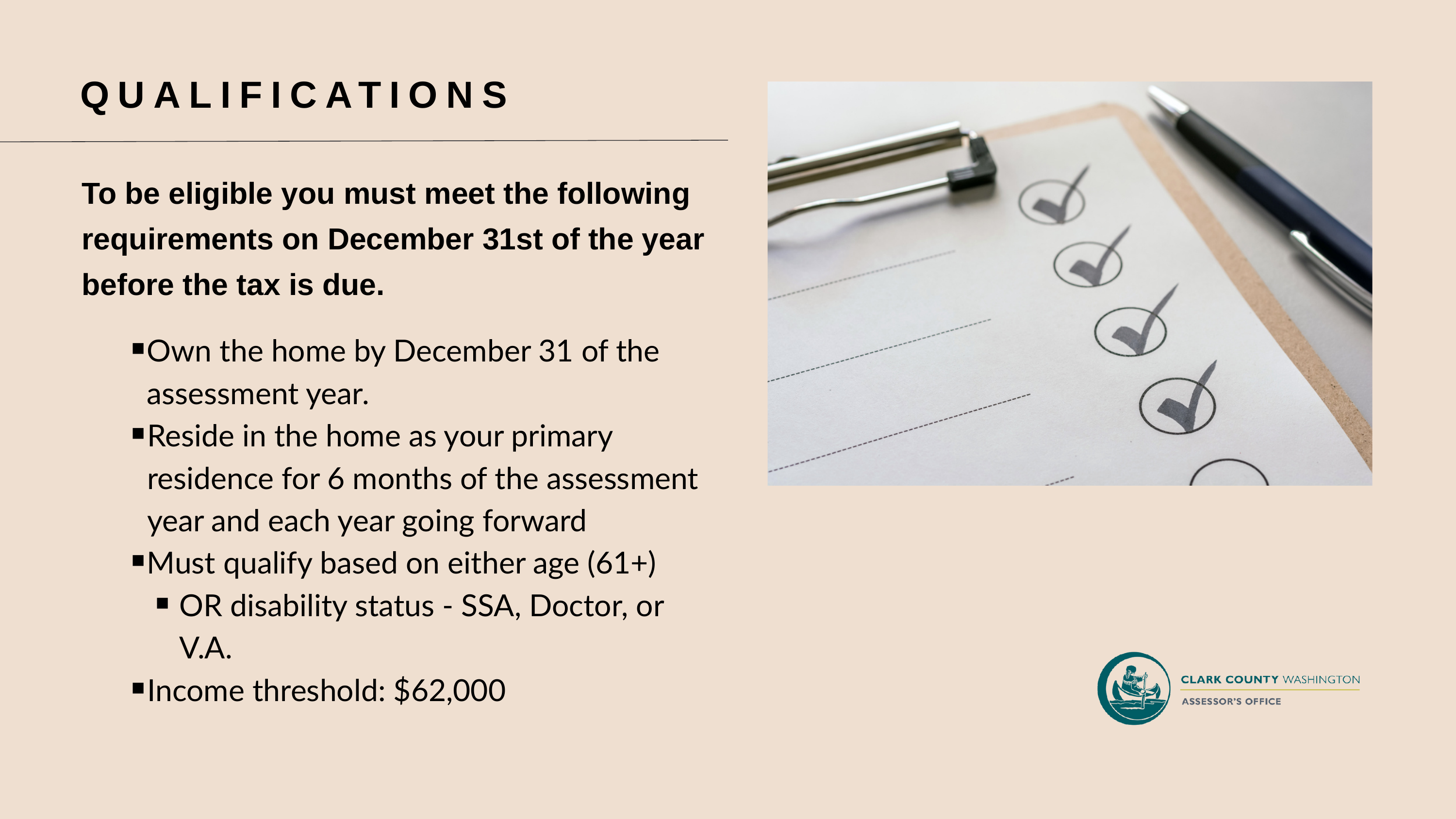

QUALIFICATIONS

To be eligible you must meet the following requirements on December 31st of the year before the tax is due.

Own the home by December 31 of the assessment year.
Reside in the home as your primary residence for 6 months of the assessment year and each year going forward
Must qualify based on either age (61+)
OR disability status - SSA, Doctor, or V.A.
Income threshold: $62,000